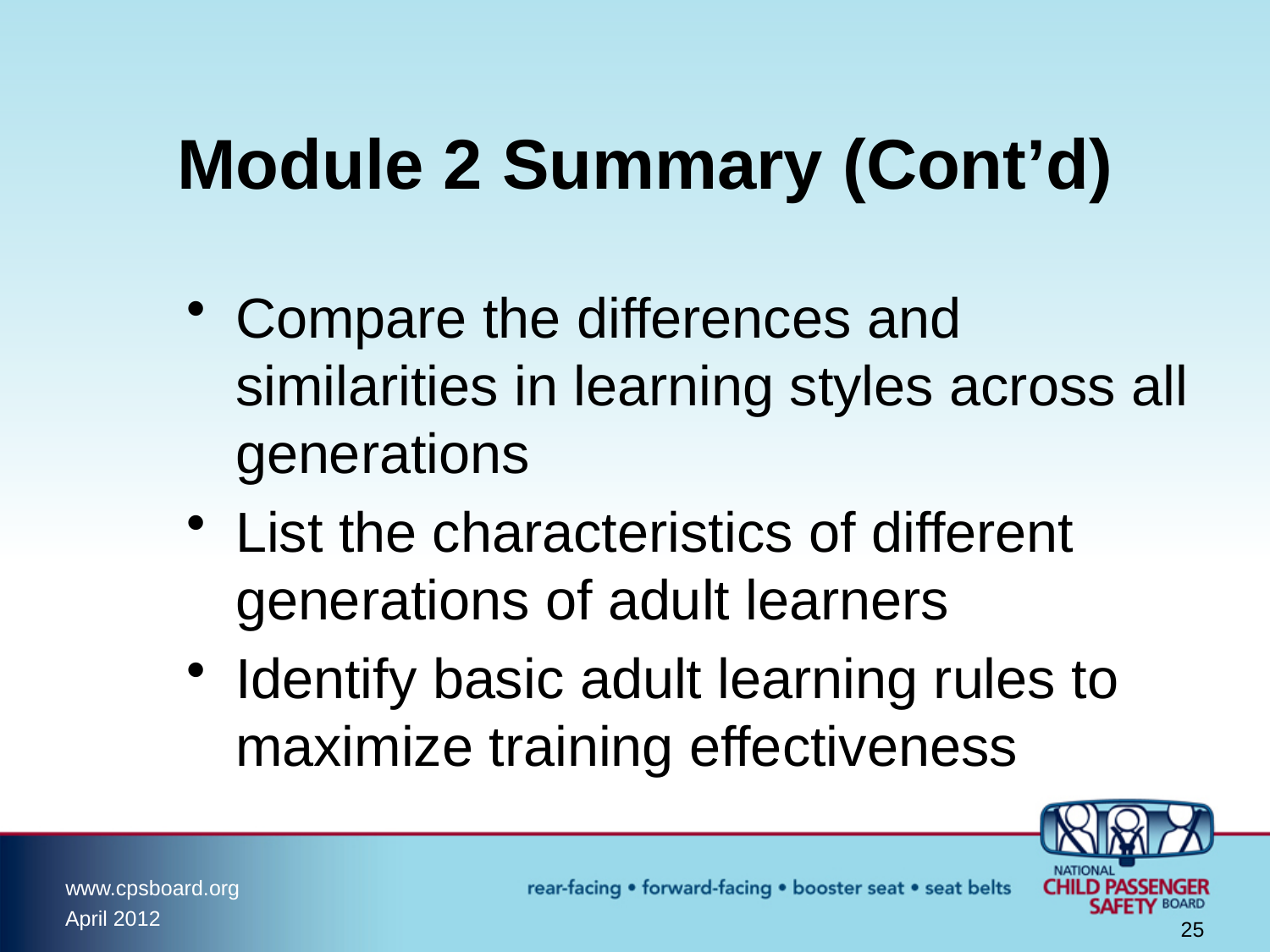

Module 2 Summary (Cont’d)
Compare the differences and similarities in learning styles across all generations
List the characteristics of different generations of adult learners
Identify basic adult learning rules to maximize training effectiveness
25